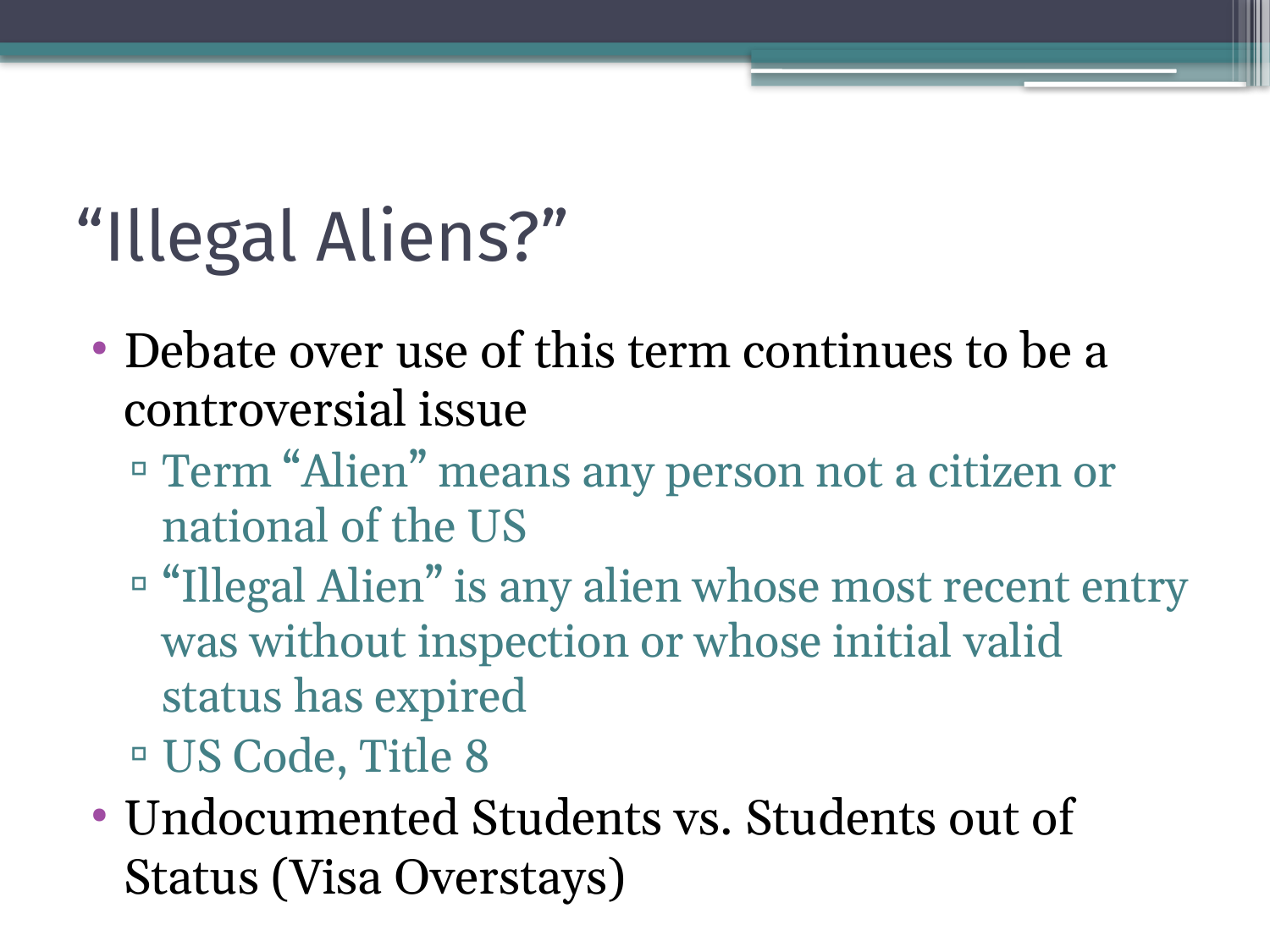

# “Illegal Aliens?”
Debate over use of this term continues to be a controversial issue
Term “Alien” means any person not a citizen or national of the US
“Illegal Alien” is any alien whose most recent entry was without inspection or whose initial valid status has expired
US Code, Title 8
Undocumented Students vs. Students out of Status (Visa Overstays)